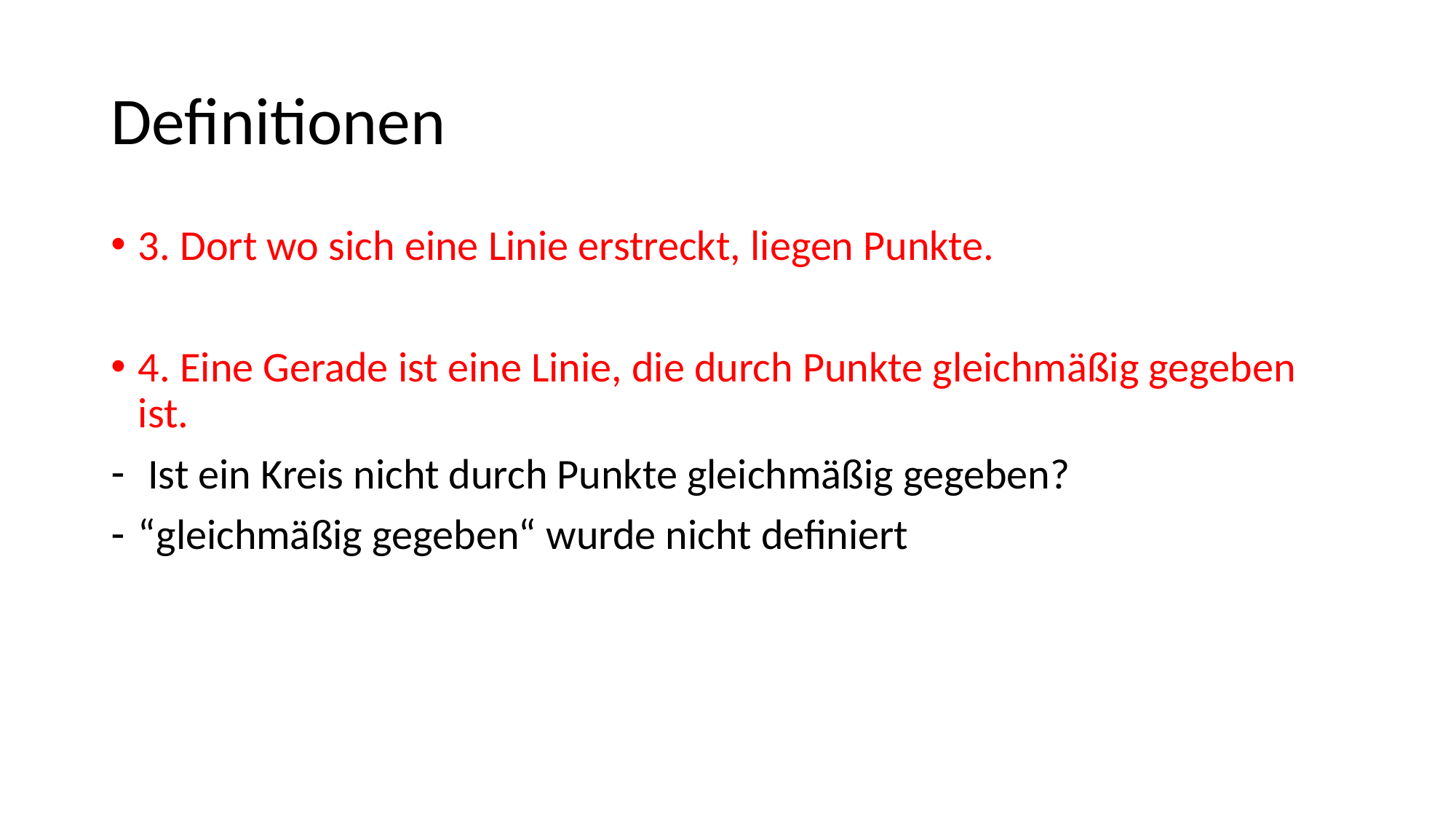

# Definitionen
3. Dort wo sich eine Linie erstreckt, liegen Punkte.

4. Eine Gerade ist eine Linie, die durch Punkte gleichmäßig gegeben ist.
 Ist ein Kreis nicht durch Punkte gleichmäßig gegeben?
“gleichmäßig gegeben“ wurde nicht definiert